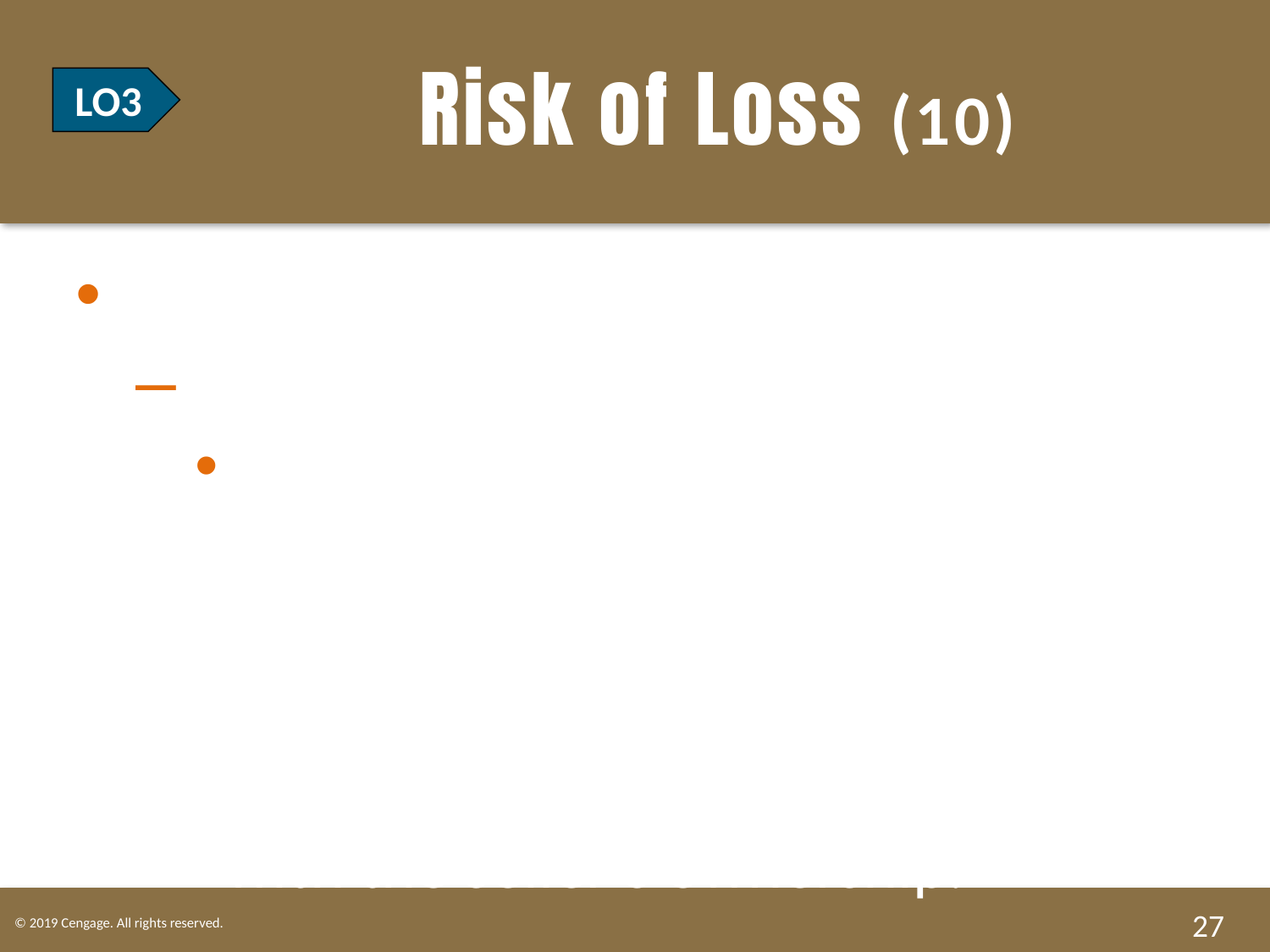

# LO3            Risk of Loss (10)
LO3
Conditional Sales.
Sale on Approval.
Sale is final when buyer approves of the good(s) sold.  Approval may be inferred if buyer keeps the goods beyond a reasonable time or uses the goods in any way that is inconsistent with the seller’s ownership.